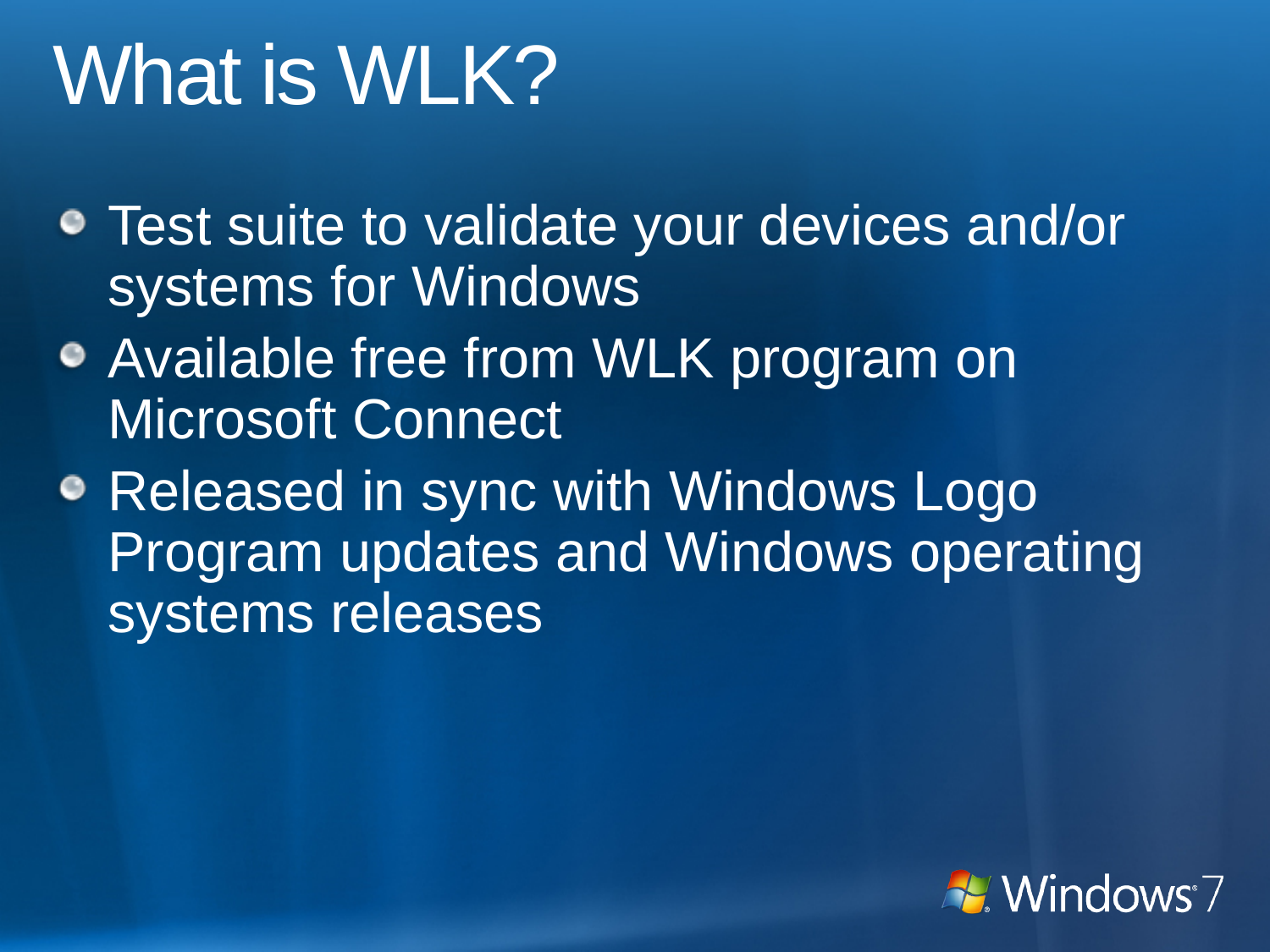

# What is WLK?
Test suite to validate your devices and/or systems for Windows
Available free from WLK program on Microsoft Connect
Released in sync with Windows Logo Program updates and Windows operating systems releases